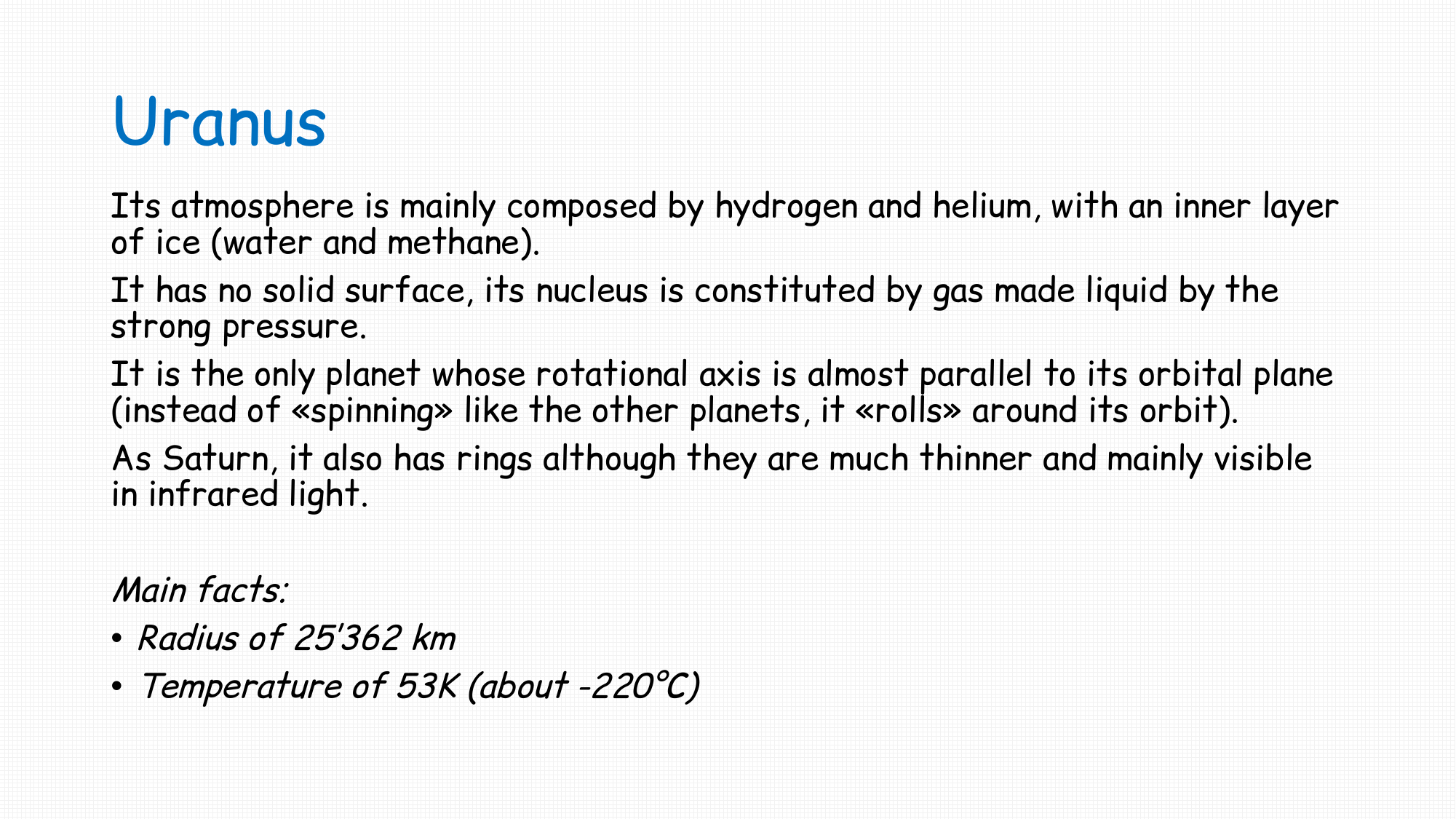

# Uranus
Its atmosphere is mainly composed by hydrogen and helium, with an inner layer of ice (water and methane).
It has no solid surface, its nucleus is constituted by gas made liquid by the strong pressure.
It is the only planet whose rotational axis is almost parallel to its orbital plane (instead of «spinning» like the other planets, it «rolls» around its orbit).
As Saturn, it also has rings although they are much thinner and mainly visible in infrared light.

Main facts:
Radius of 25’362 km
Temperature of 53K (about -220°C)